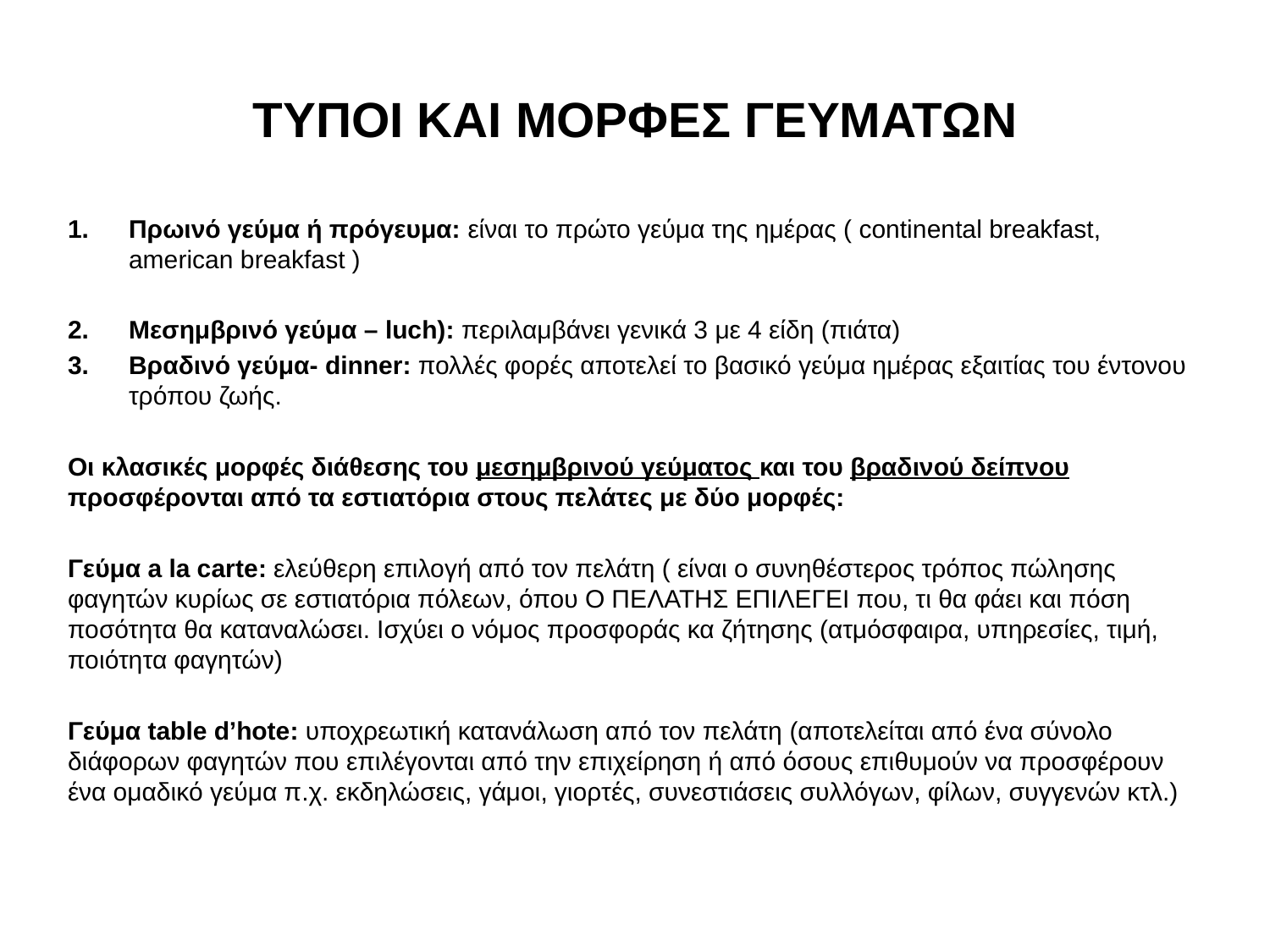

# ΤΥΠΟΙ ΚΑΙ ΜΟΡΦΕΣ ΓΕΥΜΑΤΩΝ
Πρωινό γεύμα ή πρόγευμα: είναι το πρώτο γεύμα της ημέρας ( continental breakfast, american breakfast )

Μεσημβρινό γεύμα – luch): περιλαμβάνει γενικά 3 με 4 είδη (πιάτα)
Βραδινό γεύμα- dinner: πολλές φορές αποτελεί το βασικό γεύμα ημέρας εξαιτίας του έντονου τρόπου ζωής.

Οι κλασικές μορφές διάθεσης του μεσημβρινού γεύματος και του βραδινού δείπνου προσφέρονται από τα εστιατόρια στους πελάτες με δύο μορφές:

Γεύμα a la carte: ελεύθερη επιλογή από τον πελάτη ( είναι ο συνηθέστερος τρόπος πώλησης φαγητών κυρίως σε εστιατόρια πόλεων, όπου Ο ΠΕΛΑΤΗΣ ΕΠΙΛΕΓΕΙ που, τι θα φάει και πόση ποσότητα θα καταναλώσει. Ισχύει ο νόμος προσφοράς κα ζήτησης (ατμόσφαιρα, υπηρεσίες, τιμή, ποιότητα φαγητών)

Γεύμα table d’hote: υποχρεωτική κατανάλωση από τον πελάτη (αποτελείται από ένα σύνολο διάφορων φαγητών που επιλέγονται από την επιχείρηση ή από όσους επιθυμούν να προσφέρουν ένα ομαδικό γεύμα π.χ. εκδηλώσεις, γάμοι, γιορτές, συνεστιάσεις συλλόγων, φίλων, συγγενών κτλ.)